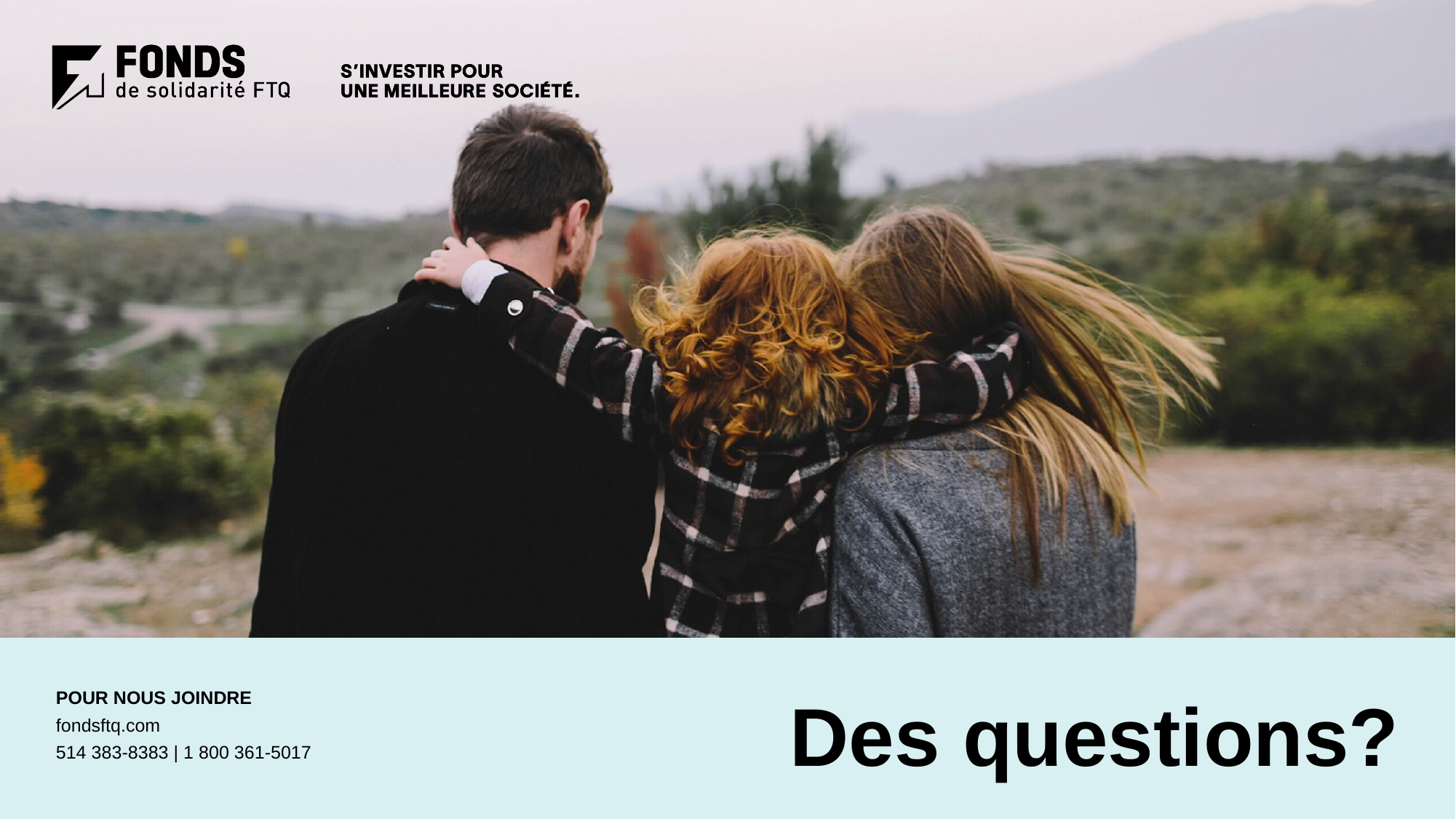

Des questions?
POUR NOUS JOINDRE
fondsftq.com
514 383-8383 | 1 800 361-5017